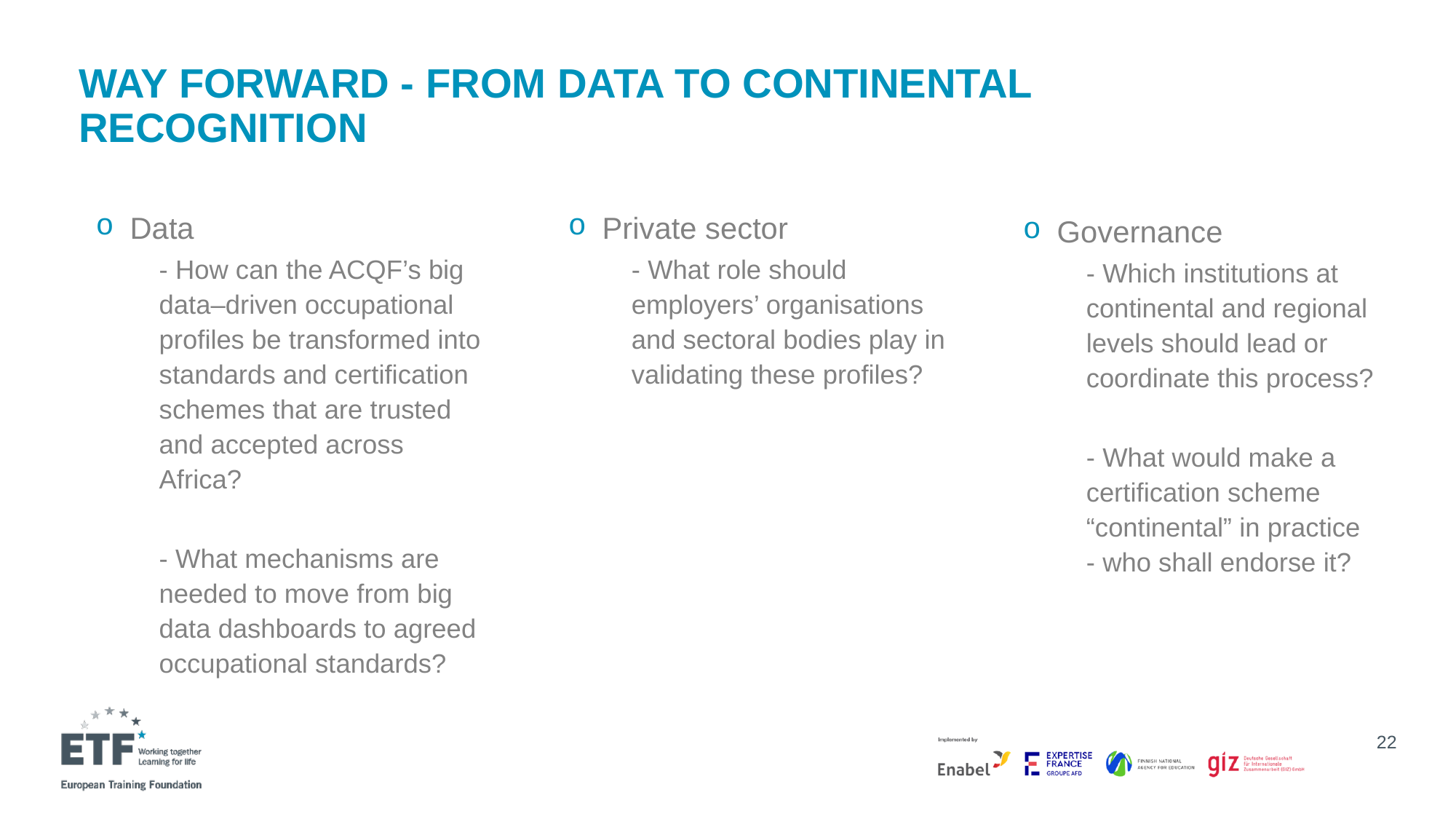

# Way forward - From Data to Continental Recognition
Private sector
- What role should employers’ organisations and sectoral bodies play in validating these profiles?

Data
- How can the ACQF’s big data–driven occupational profiles be transformed into standards and certification schemes that are trusted and accepted across Africa?

- What mechanisms are needed to move from big data dashboards to agreed occupational standards?
Governance
- Which institutions at continental and regional levels should lead or coordinate this process?

- What would make a certification scheme “continental” in practice - who shall endorse it?

22